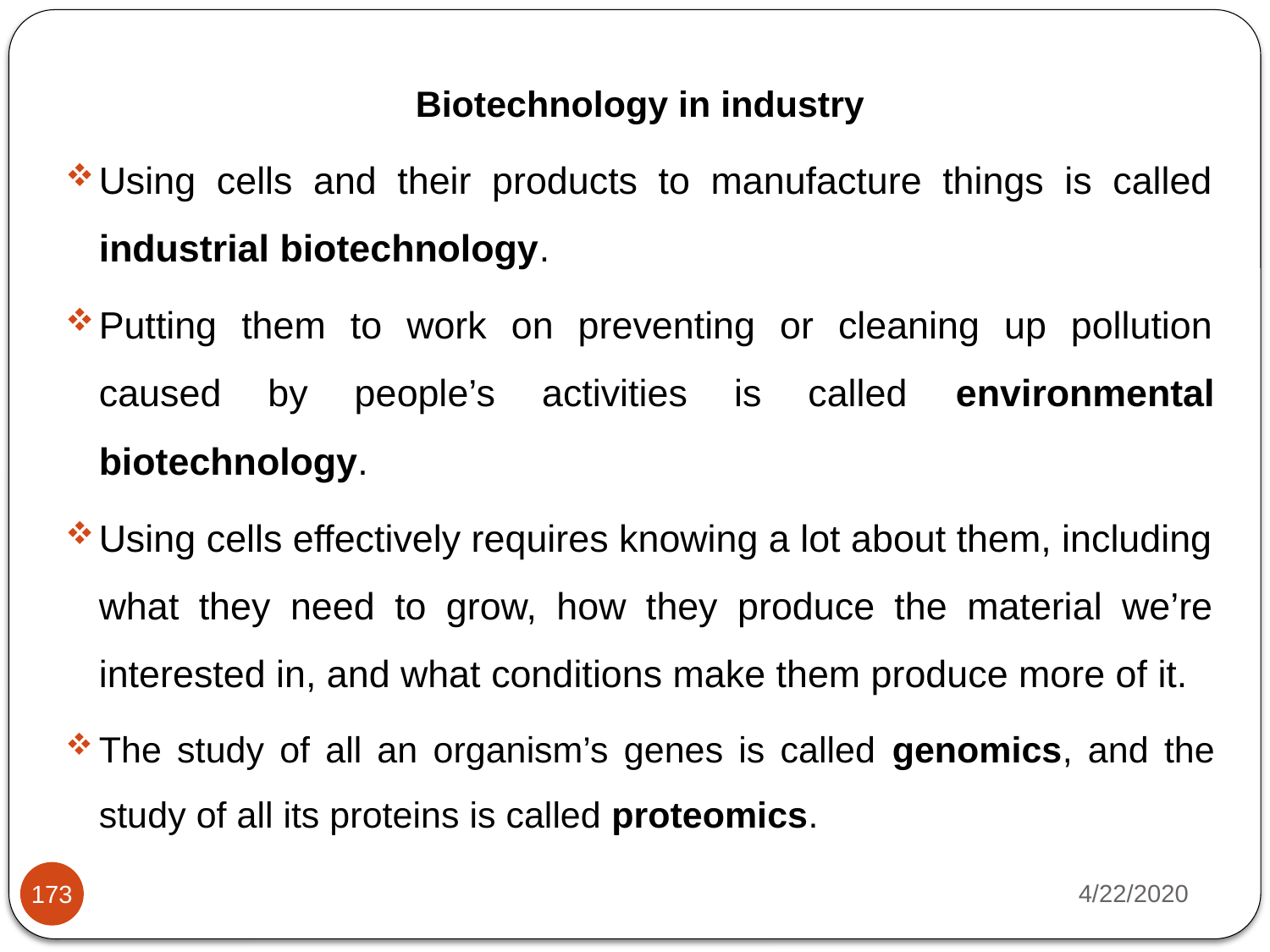

Biotechnology in industry
Using cells and their products to manufacture things is called industrial biotechnology.
Putting them to work on preventing or cleaning up pollution caused by people’s activities is called environmental biotechnology.
Using cells effectively requires knowing a lot about them, including what they need to grow, how they produce the material we’re interested in, and what conditions make them produce more of it.
The study of all an organism’s genes is called genomics, and the study of all its proteins is called proteomics.

4/22/2020
173